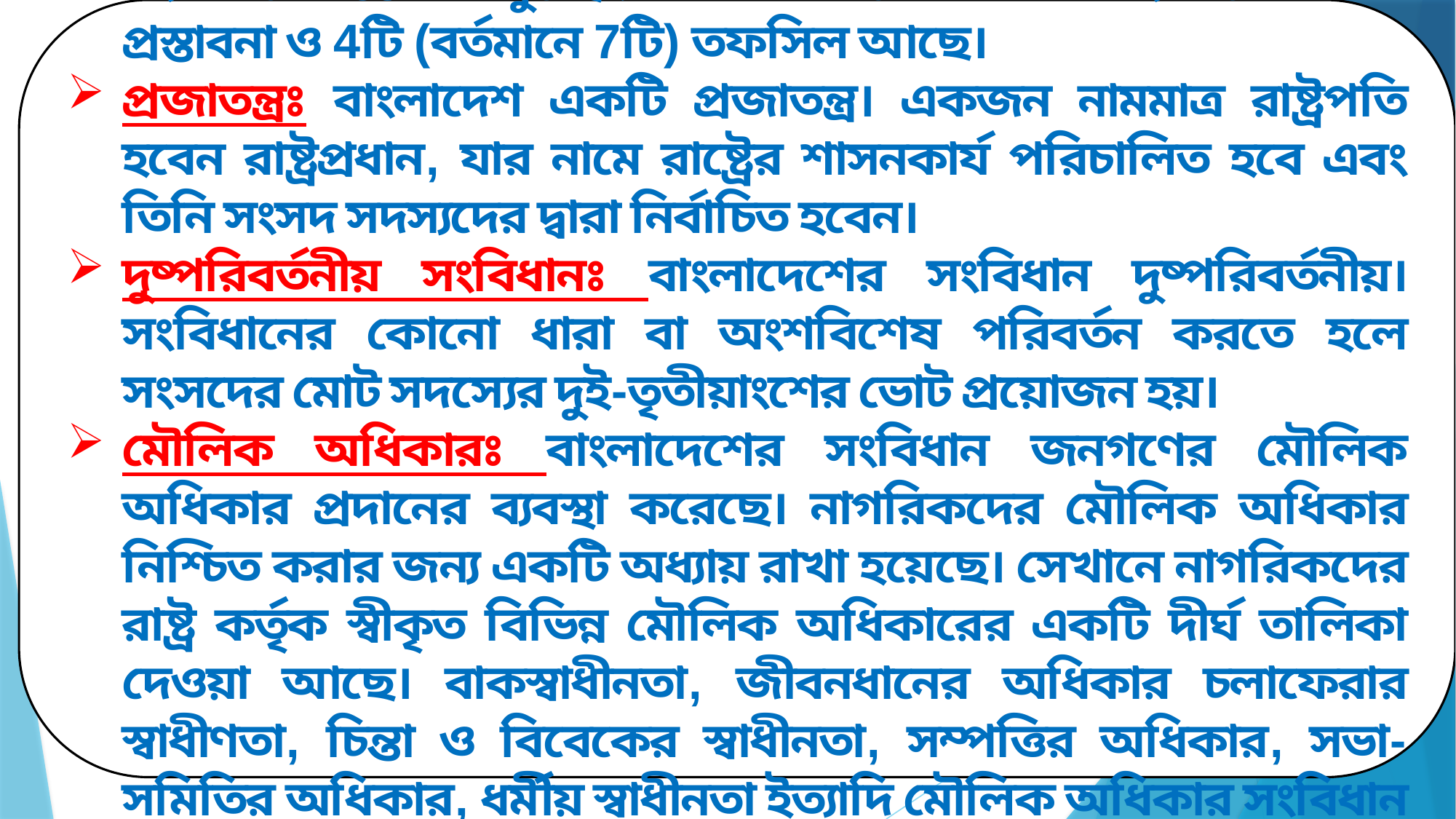

লিখিত সংবিধানঃ বাংলাদেশের সংবিধান লিখিত। মোট 82 পৃষ্ঠার এ সংবিধানে 153টি অনুচ্ছেদ যা 11টি ভাগে বিভক্ত এবং যাতে একটি প্রস্তাবনা ও 4টি (বর্তমানে 7টি) তফসিল আছে।
প্রজাতন্ত্রঃ বাংলাদেশ একটি প্রজাতন্ত্র। একজন নামমাত্র রাষ্ট্রপতি হবেন রাষ্ট্রপ্রধান, যার নামে রাষ্ট্রের শাসনকার্য পরিচালিত হবে এবং তিনি সংসদ সদস্যদের দ্বারা নির্বাচিত হবেন।
দুষ্পরিবর্তনীয় সংবিধানঃ বাংলাদেশের সংবিধান দুষ্পরিবর্তনীয়। সংবিধানের কোনো ধারা বা অংশবিশেষ পরিবর্তন করতে হলে সংসদের মোট সদস্যের দুই-তৃতীয়াংশের ভোট প্রয়োজন হয়।
মৌলিক অধিকারঃ বাংলাদেশের সংবিধান জনগণের মৌলিক অধিকার প্রদানের ব্যবস্থা করেছে। নাগরিকদের মৌলিক অধিকার নিশ্চিত করার জন্য একটি অধ্যায় রাখা হয়েছে। সেখানে নাগরিকদের রাষ্ট্র কর্তৃক স্বীকৃত বিভিন্ন মৌলিক অধিকারের একটি দীর্ঘ তালিকা দেওয়া আছে। বাকস্বাধীনতা, জীবনধানের অধিকার চলাফেরার স্বাধীণতা, চিন্তা ও বিবেকের স্বাধীনতা, সম্পত্তির অধিকার, সভা-সমিতির অধিকার, ধর্মীয় স্বাধীনতা ইত্যাদি মৌলিক অধিকার সংবিধান দ্বারা স্বীকৃতি দেওয়া হয়েছে।